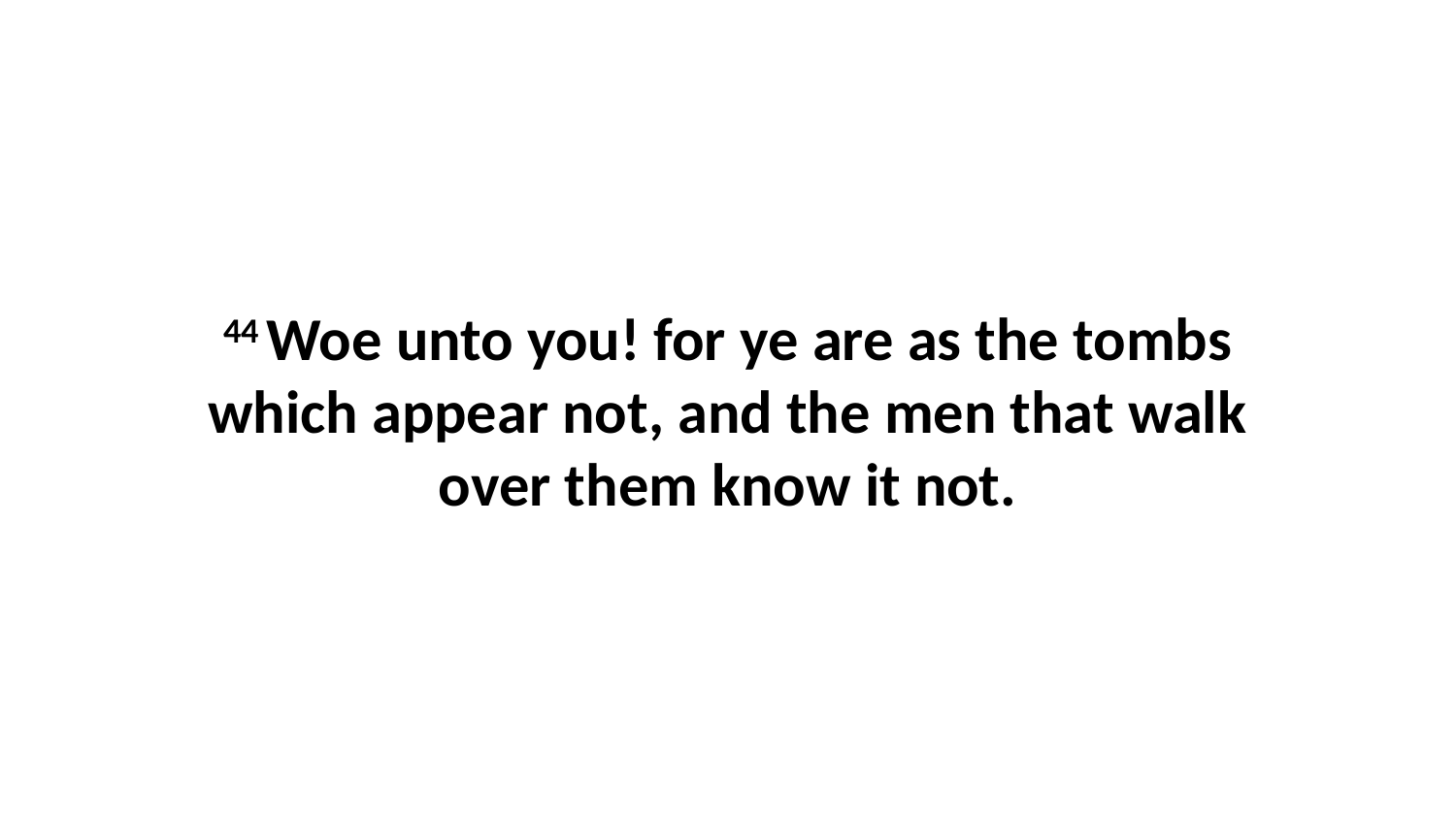

44 Woe unto you! for ye are as the tombs which appear not, and the men that walk over them know it not.